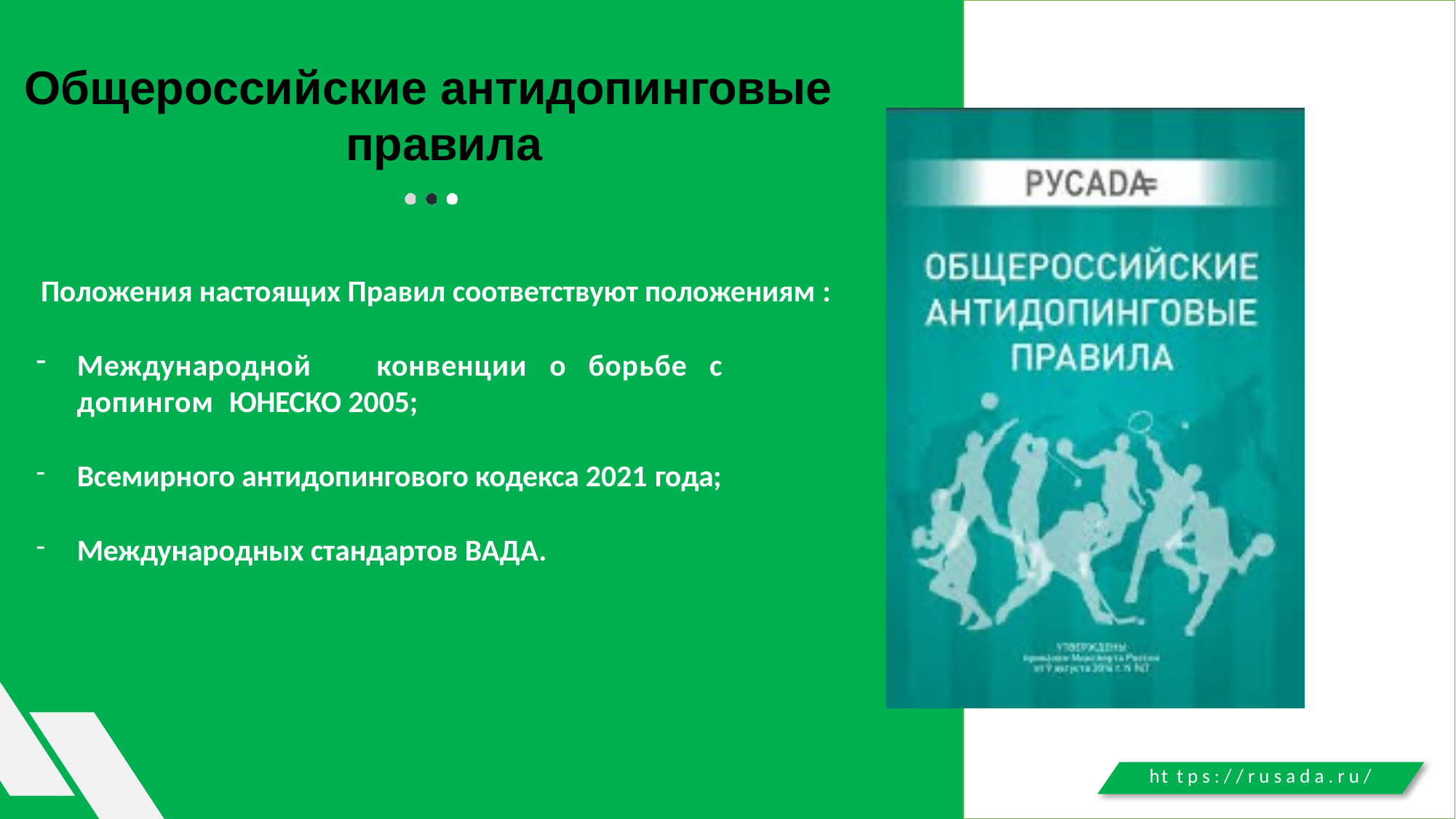

# Общероссийские антидопинговые  правила

Положения настоящих Правил соответствуют положениям :

Международной	конвенции	о	борьбе	с	допингом  ЮНЕСКО 2005;

Всемирного антидопингового кодекса 2021 года;

Международных стандартов ВАДА.

ht t p s : / / r u s a d a . r u /